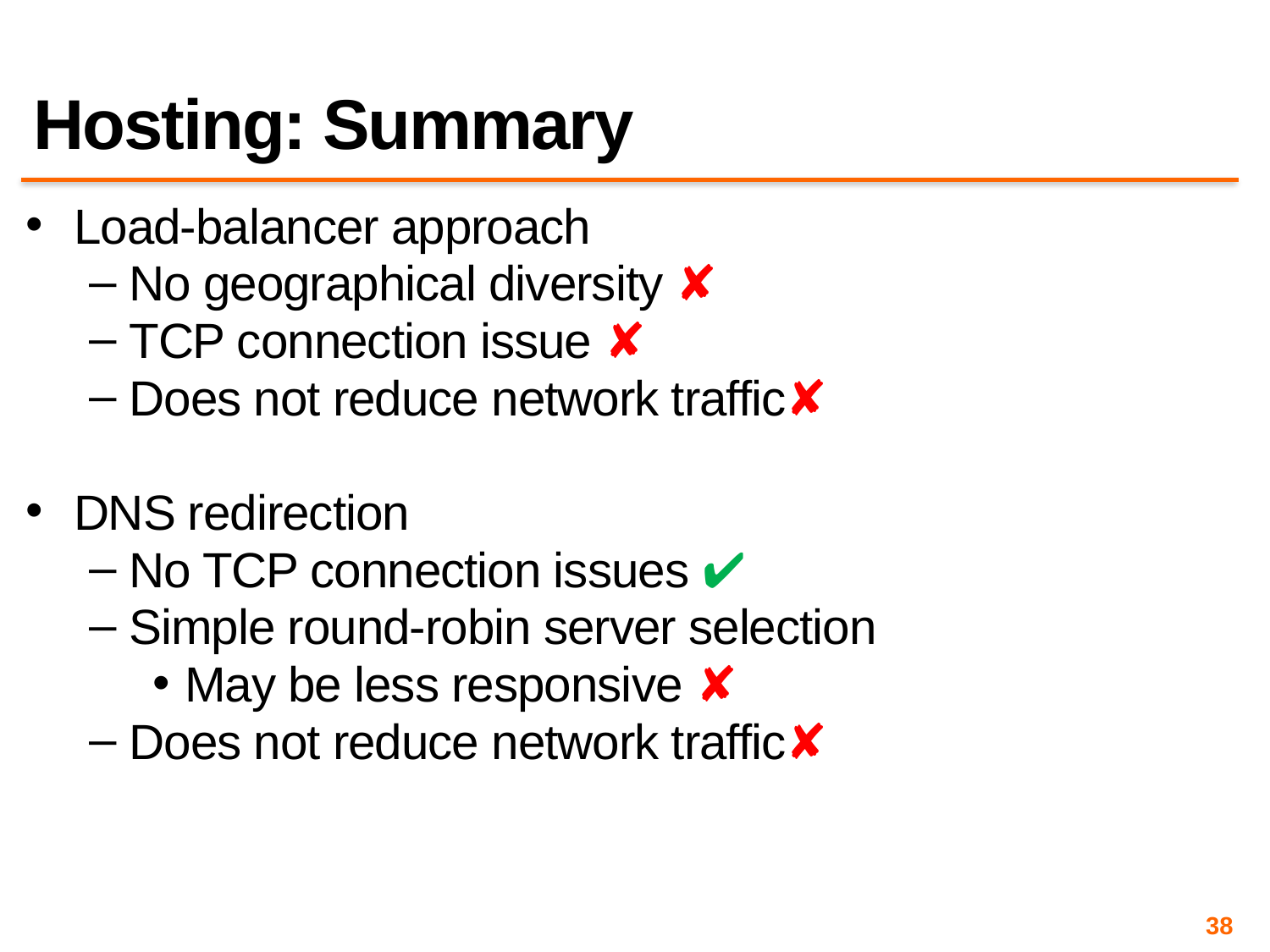

# Hosting: Summary
Load-balancer approach
No geographical diversity ✘
TCP connection issue ✘
Does not reduce network traffic✘

DNS redirection
No TCP connection issues ✔
Simple round-robin server selection
May be less responsive ✘
Does not reduce network traffic✘
38